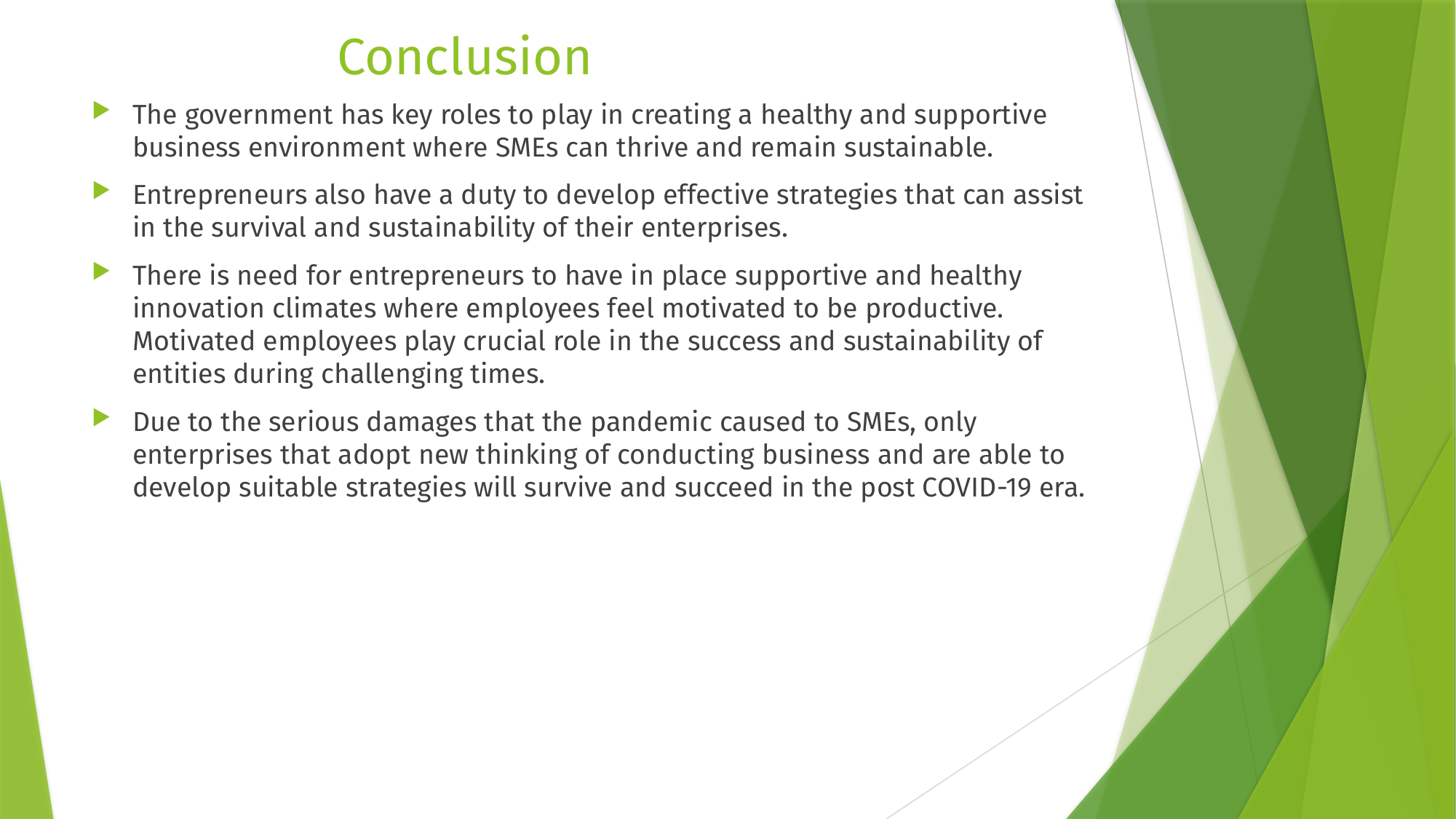

# Conclusion
The government has key roles to play in creating a healthy and supportive business environment where SMEs can thrive and remain sustainable.
Entrepreneurs also have a duty to develop effective strategies that can assist in the survival and sustainability of their enterprises.
There is need for entrepreneurs to have in place supportive and healthy innovation climates where employees feel motivated to be productive. Motivated employees play crucial role in the success and sustainability of entities during challenging times.
Due to the serious damages that the pandemic caused to SMEs, only enterprises that adopt new thinking of conducting business and are able to develop suitable strategies will survive and succeed in the post COVID-19 era.